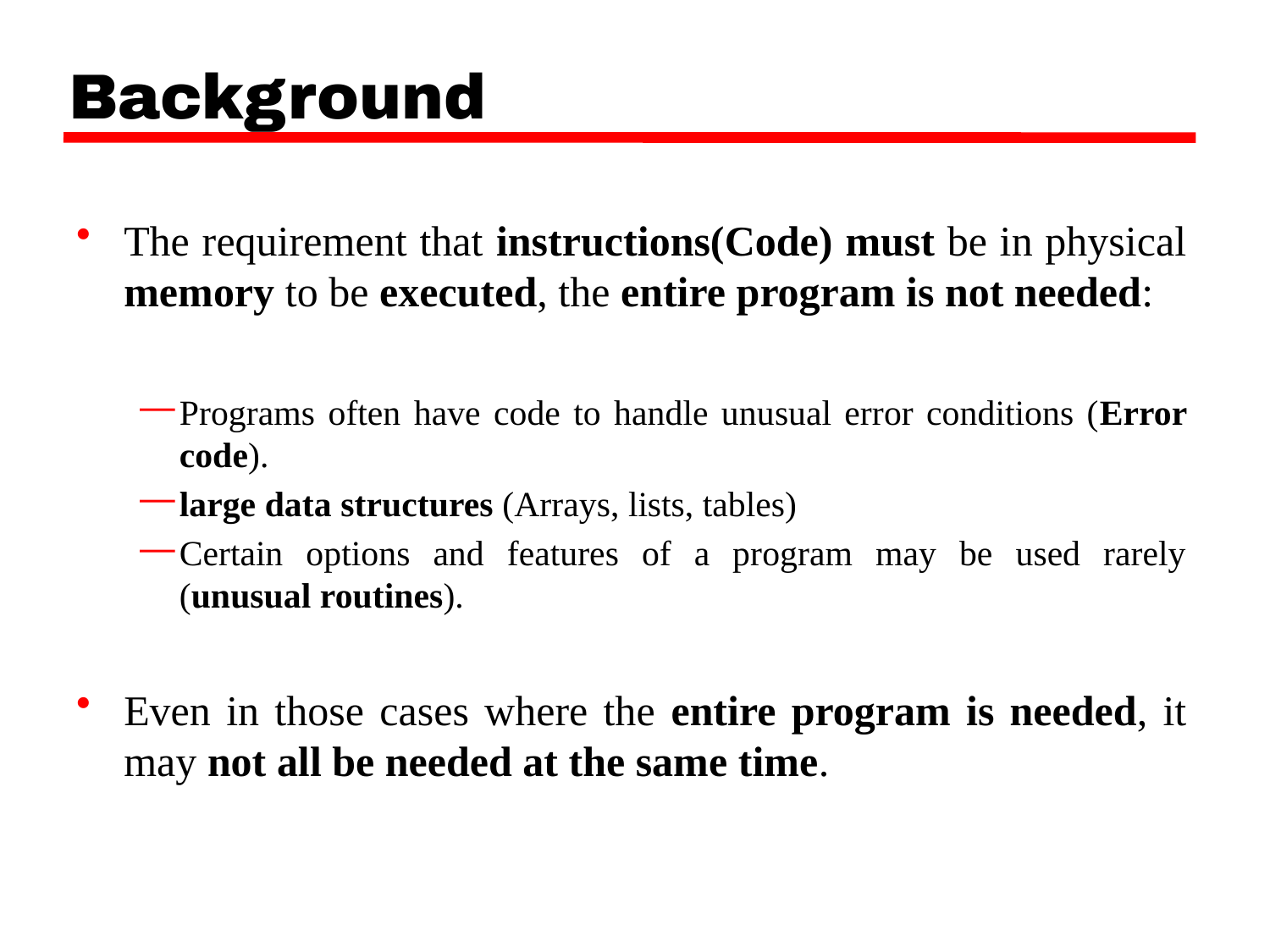

# Background

The requirement that instructions(Code) must be in physical memory to be executed, the entire program is not needed:

Programs often have code to handle unusual error conditions (Error code).
large data structures (Arrays, lists, tables)
Certain options and features of a program may be used rarely (unusual routines).

Even in those cases where the entire program is needed, it may not all be needed at the same time.